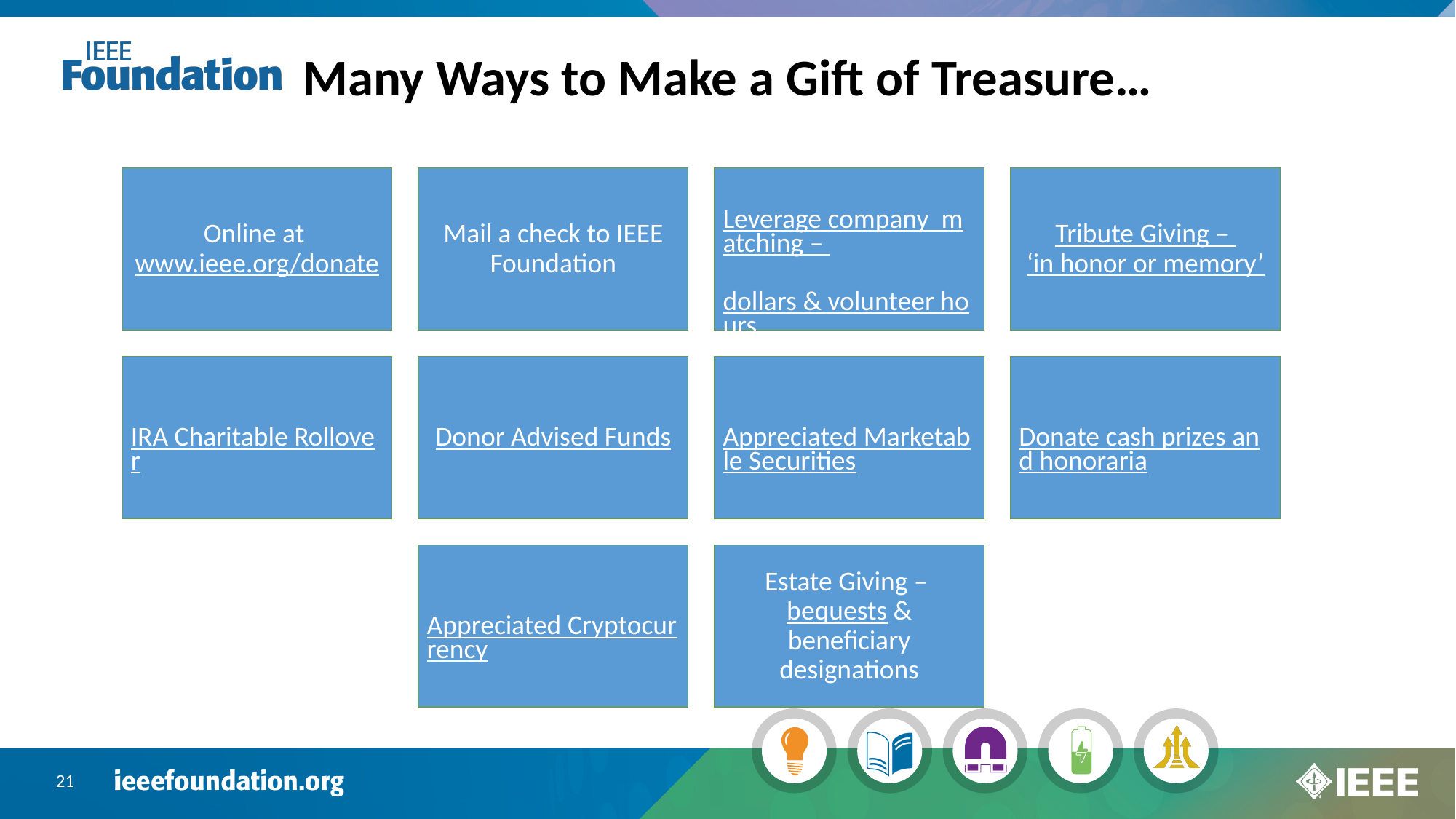

Many Ways to Make a Gift of Treasure…

Online at www.ieee.org/donate

Mail a check to IEEE Foundation

Leverage company  matching –
dollars & volunteer hours

Tribute Giving –
‘in honor or memory’
Donor Advised Funds

IRA Charitable Rollover

Appreciated Marketable Securities

Donate cash prizes and honoraria

Appreciated Cryptocurrency

Estate Giving – bequests & beneficiary designations